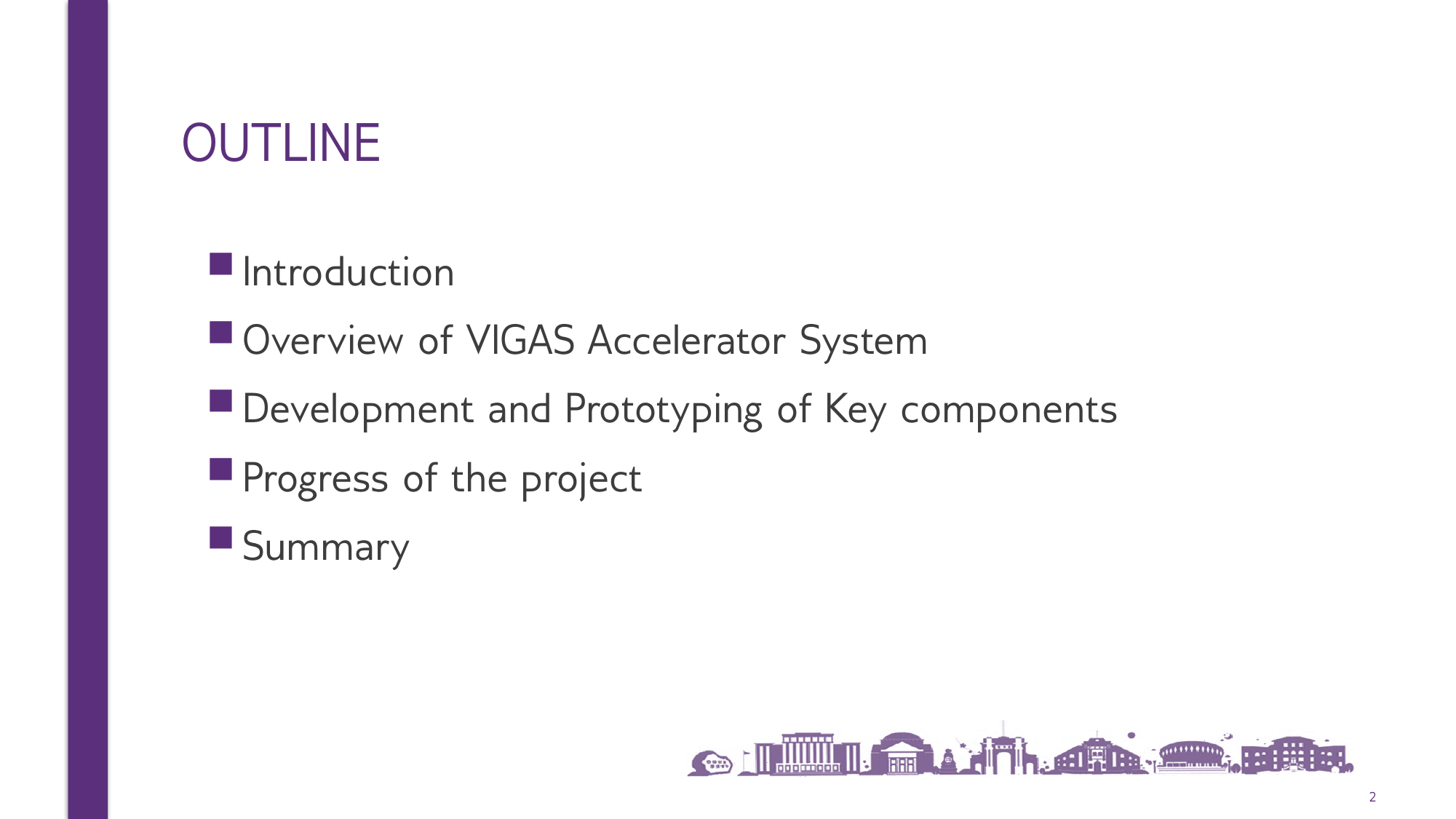

# Outline
Introduction
Overview of VIGAS Accelerator System
Development and Prototyping of Key components
Progress of the project
Summary
2